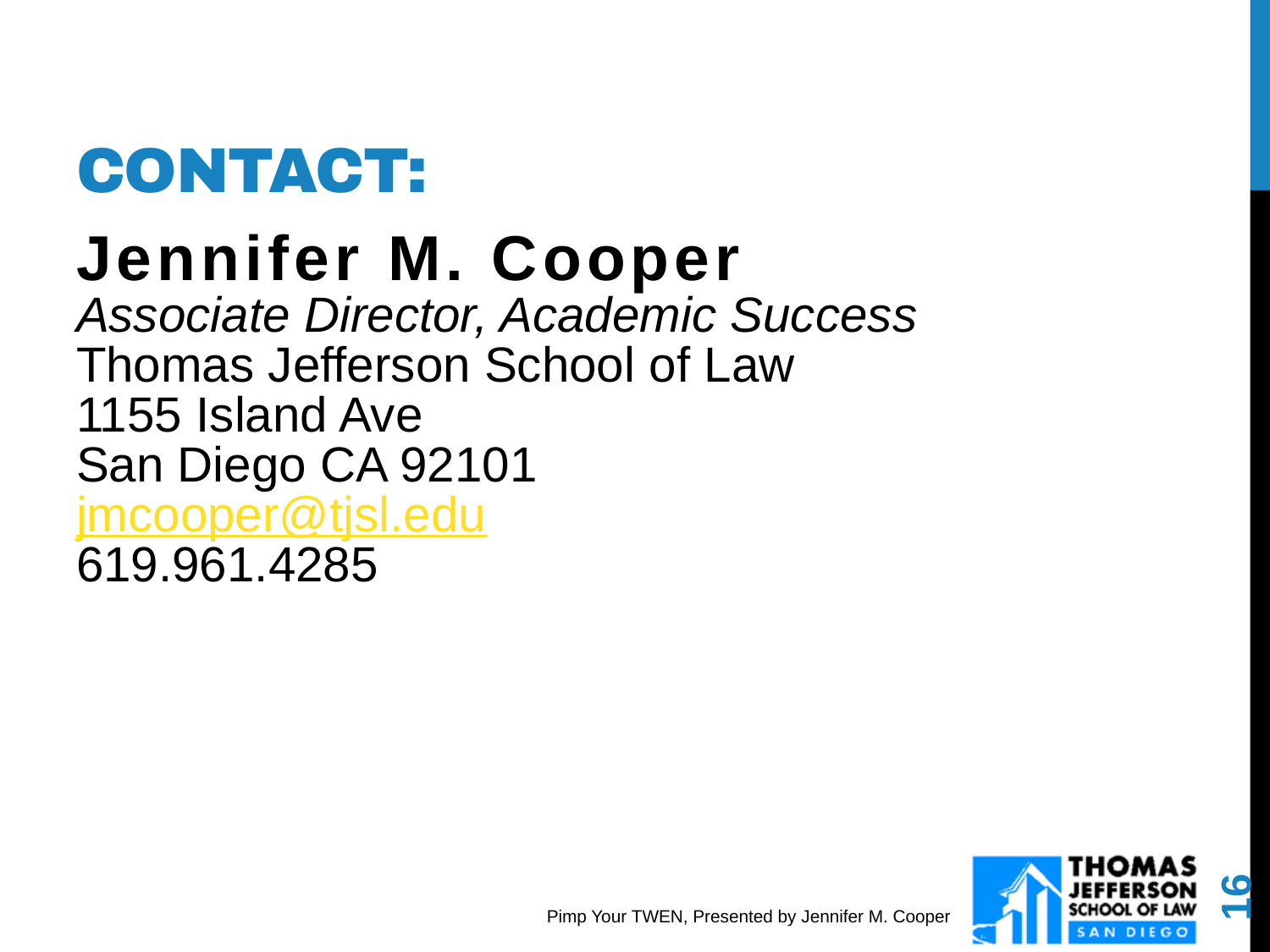

# Contact:
Jennifer M. Cooper
Associate Director, Academic Success
Thomas Jefferson School of Law
1155 Island Ave
San Diego CA 92101
jmcooper@tjsl.edu
619.961.4285

16
Pimp Your TWEN, Presented by Jennifer M. Cooper